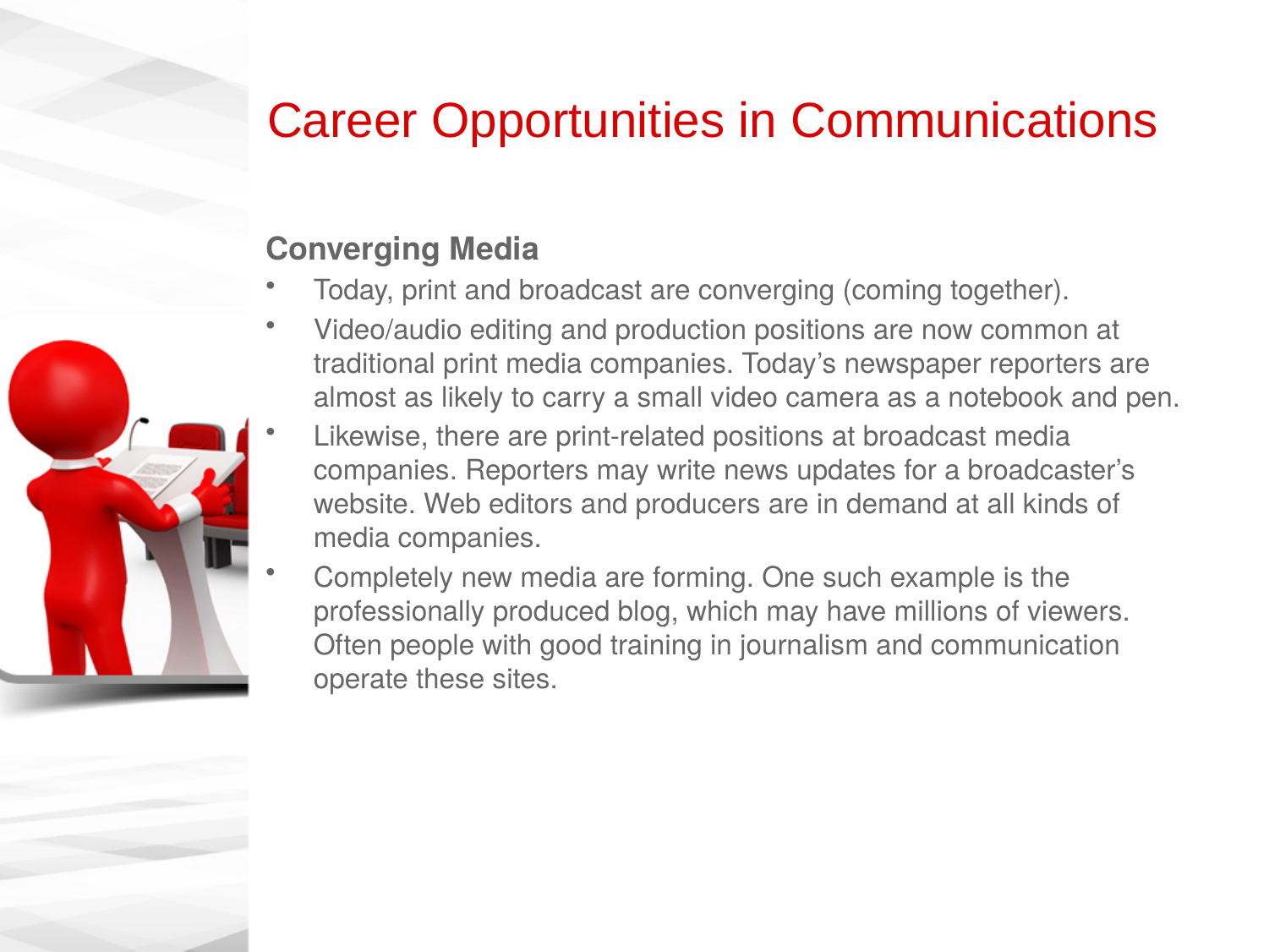

# Career Opportunities in Communications
Converging Media
Today, print and broadcast are converging (coming together).
Video/audio editing and production positions are now common at traditional print media companies. Today’s newspaper reporters are almost as likely to carry a small video camera as a notebook and pen.
Likewise, there are print-related positions at broadcast media companies. Reporters may write news updates for a broadcaster’s website. Web editors and producers are in demand at all kinds of media companies.
Completely new media are forming. One such example is the professionally produced blog, which may have millions of viewers. Often people with good training in journalism and communication operate these sites.